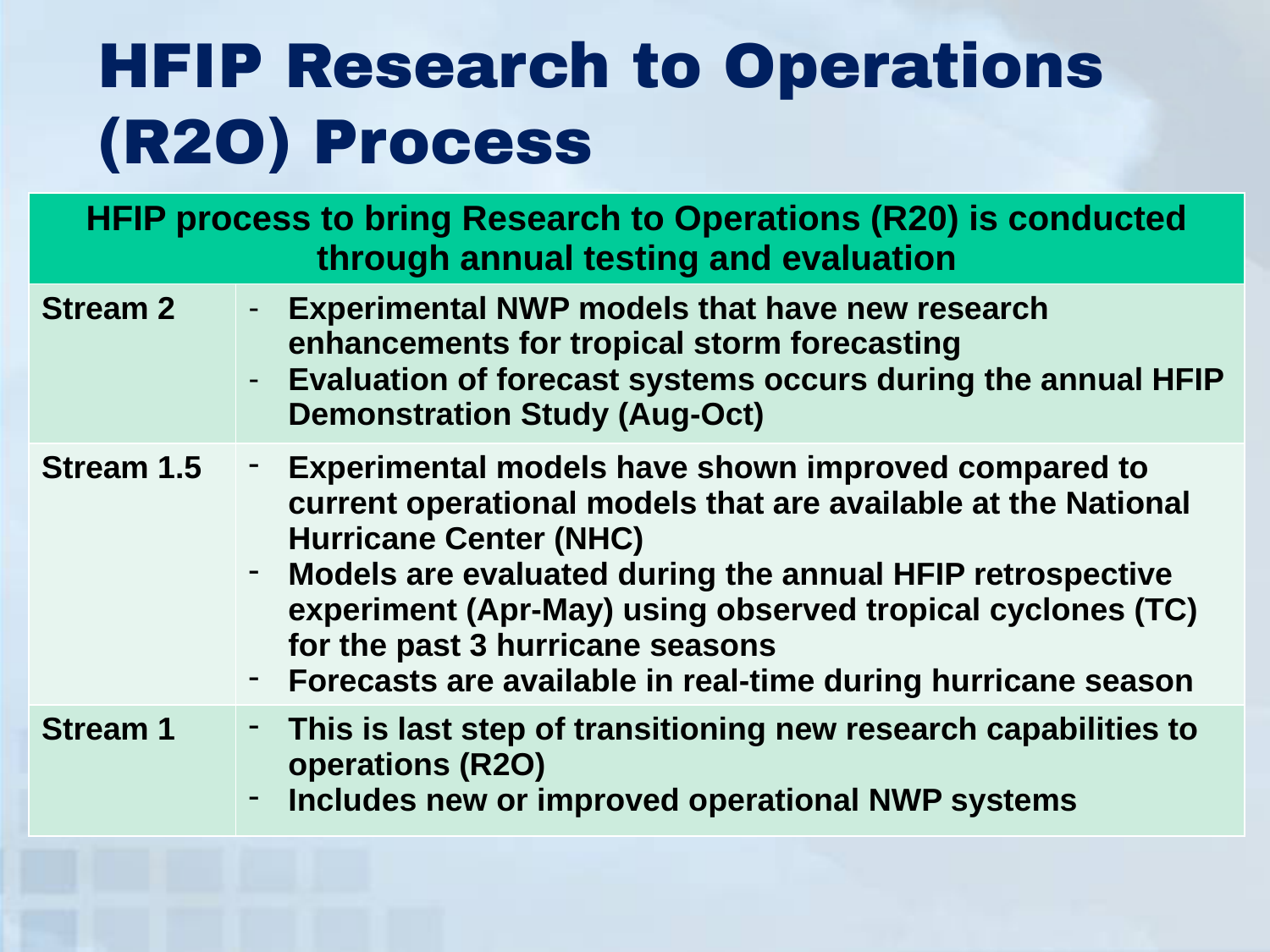

# HFIP Research to Operations (R2O) Process
| HFIP process to bring Research to Operations (R20) is conducted through annual testing and evaluation |  |
| --- | --- |
| Stream 2 | Experimental NWP models that have new research enhancements for tropical storm forecasting Evaluation of forecast systems occurs during the annual HFIP Demonstration Study (Aug-Oct) |
| Stream 1.5 | Experimental models have shown improved compared to current operational models that are available at the National Hurricane Center (NHC) Models are evaluated during the annual HFIP retrospective experiment (Apr-May) using observed tropical cyclones (TC) for the past 3 hurricane seasons Forecasts are available in real-time during hurricane season |
| Stream 1 | This is last step of transitioning new research capabilities to operations (R2O) Includes new or improved operational NWP systems |